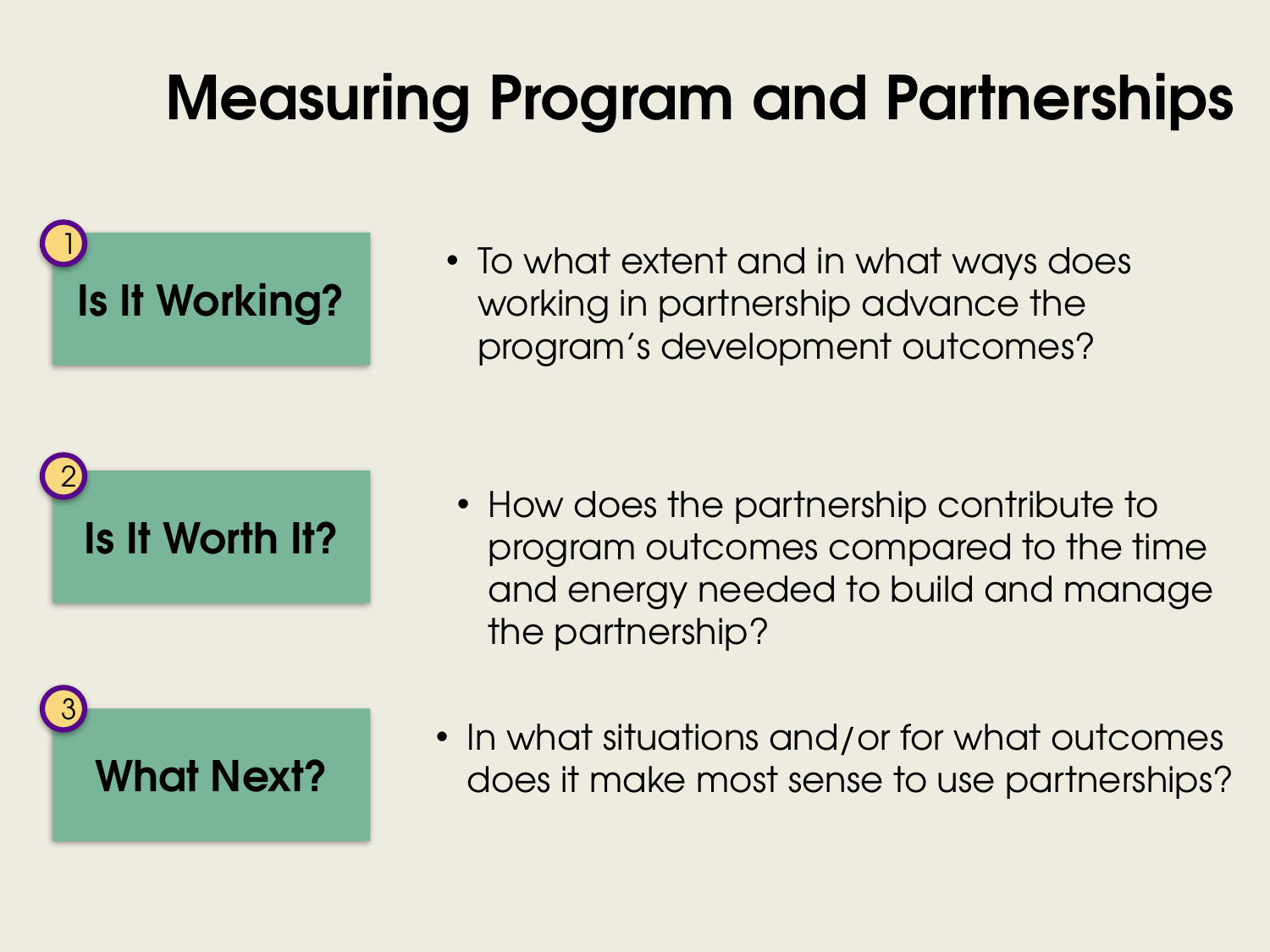

# Measuring Program and Partnerships
1
To what extent and in what ways does working in partnership advance the program’s development outcomes?
Is It Working?
2
Is It Worth It?
How does the partnership contribute to program outcomes compared to the time and energy needed to build and manage the partnership?
3
What Next?
In what situations and/or for what outcomes does it make most sense to use partnerships?